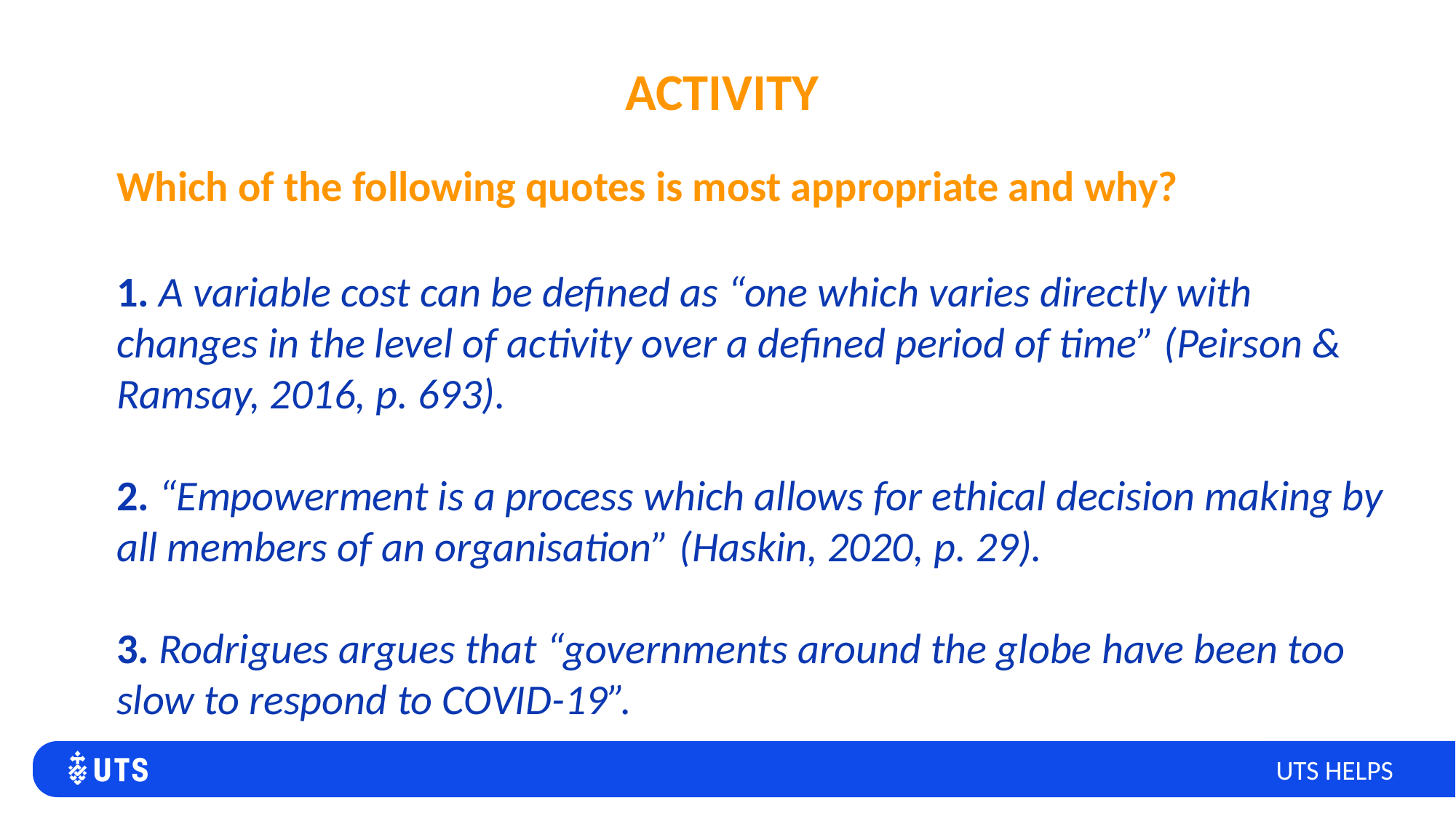

# ACTIVITY
Which of the following quotes is most appropriate and why?

1. A variable cost can be defined as “one which varies directly with changes in the level of activity over a defined period of time” (Peirson & Ramsay, 2016, p. 693).

2. “Empowerment is a process which allows for ethical decision making by all members of an organisation” (Haskin, 2020, p. 29).

3. Rodrigues argues that “governments around the globe have been too slow to respond to COVID-19”.

UTS HELPS